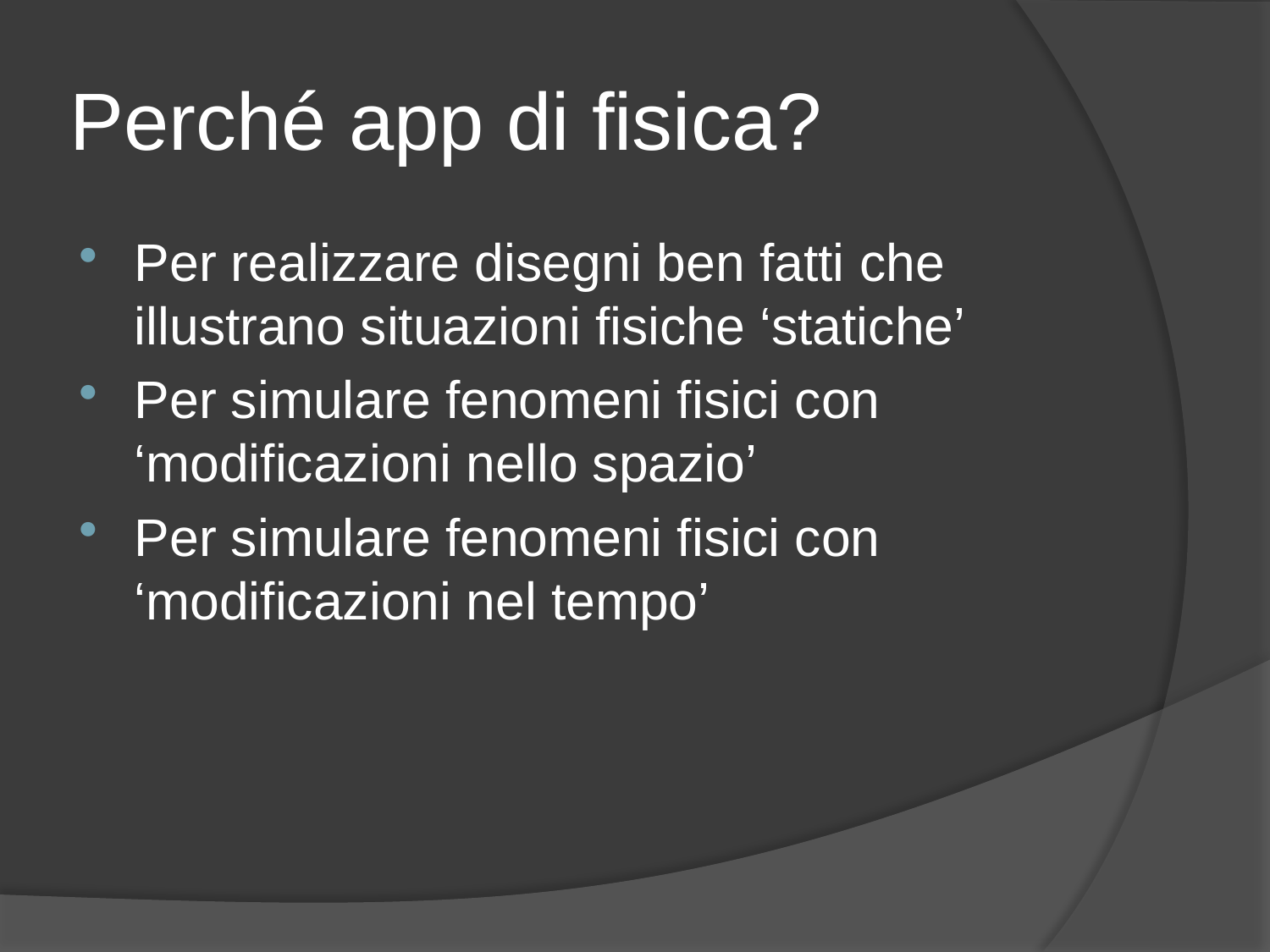

# Perché app di fisica?
Per realizzare disegni ben fatti che illustrano situazioni fisiche ‘statiche’
Per simulare fenomeni fisici con ‘modificazioni nello spazio’
Per simulare fenomeni fisici con ‘modificazioni nel tempo’